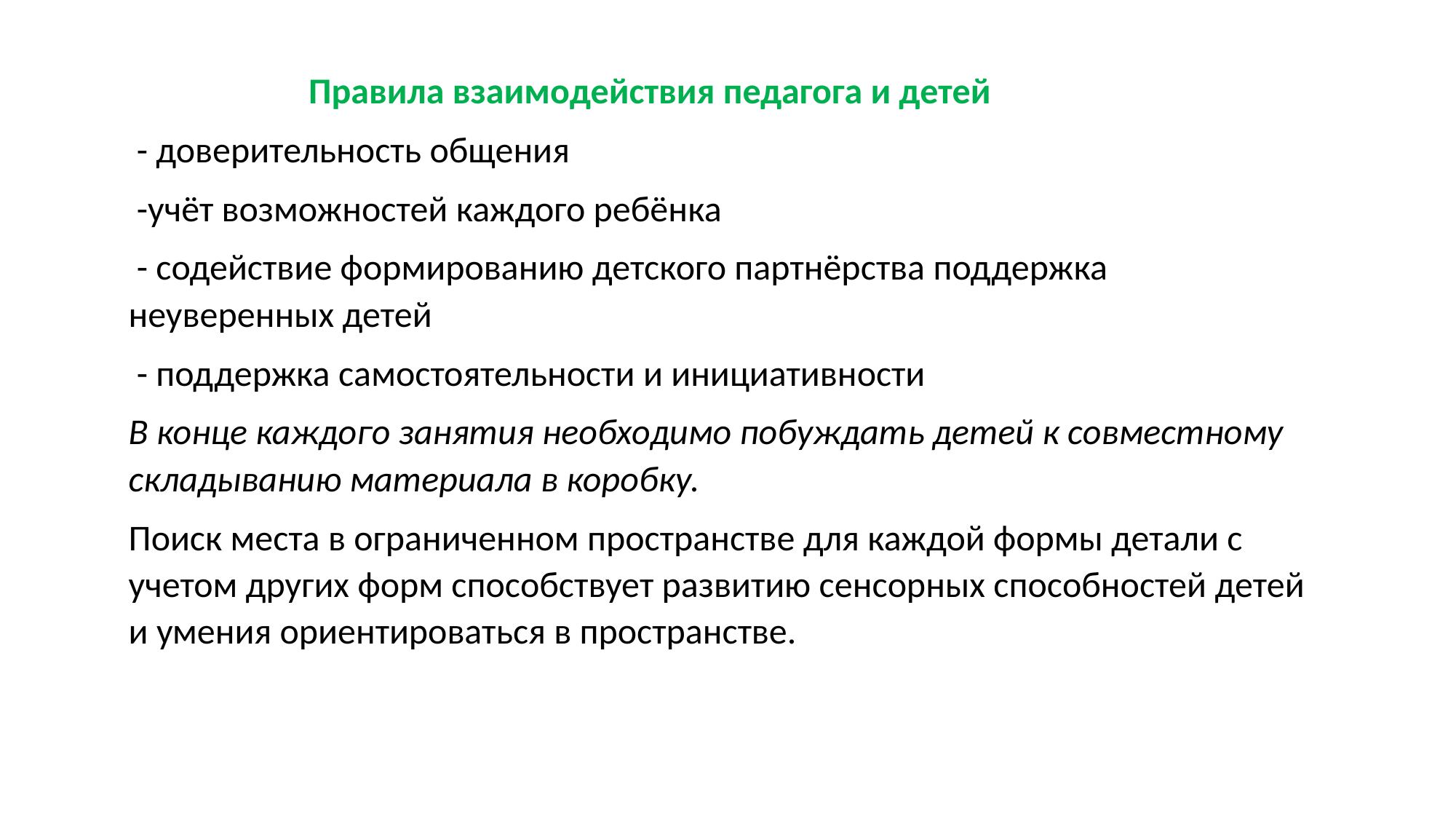

Правила взаимодействия педагога и детей
 - доверительность общения
 -учёт возможностей каждого ребёнка
 - содействие формированию детского партнёрства поддержка неуверенных детей
 - поддержка самостоятельности и инициативности
В конце каждого занятия необходимо побуждать детей к совместному складыванию материала в коробку.
Поиск места в ограниченном пространстве для каждой формы детали с учетом других форм способствует развитию сенсорных способностей детей и умения ориентироваться в пространстве.